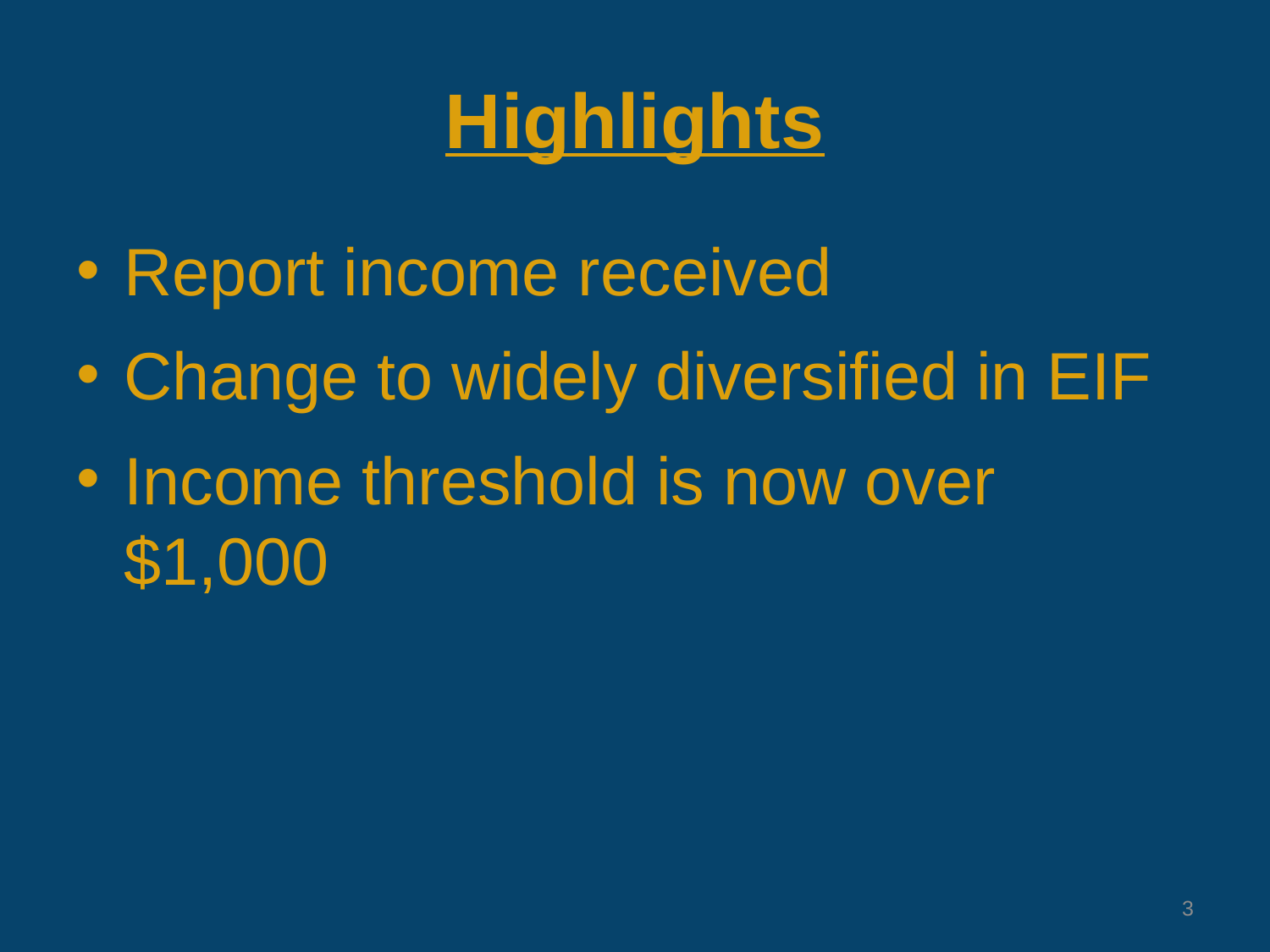

# Highlights
Report income received
Change to widely diversified in EIF
Income threshold is now over $1,000

3